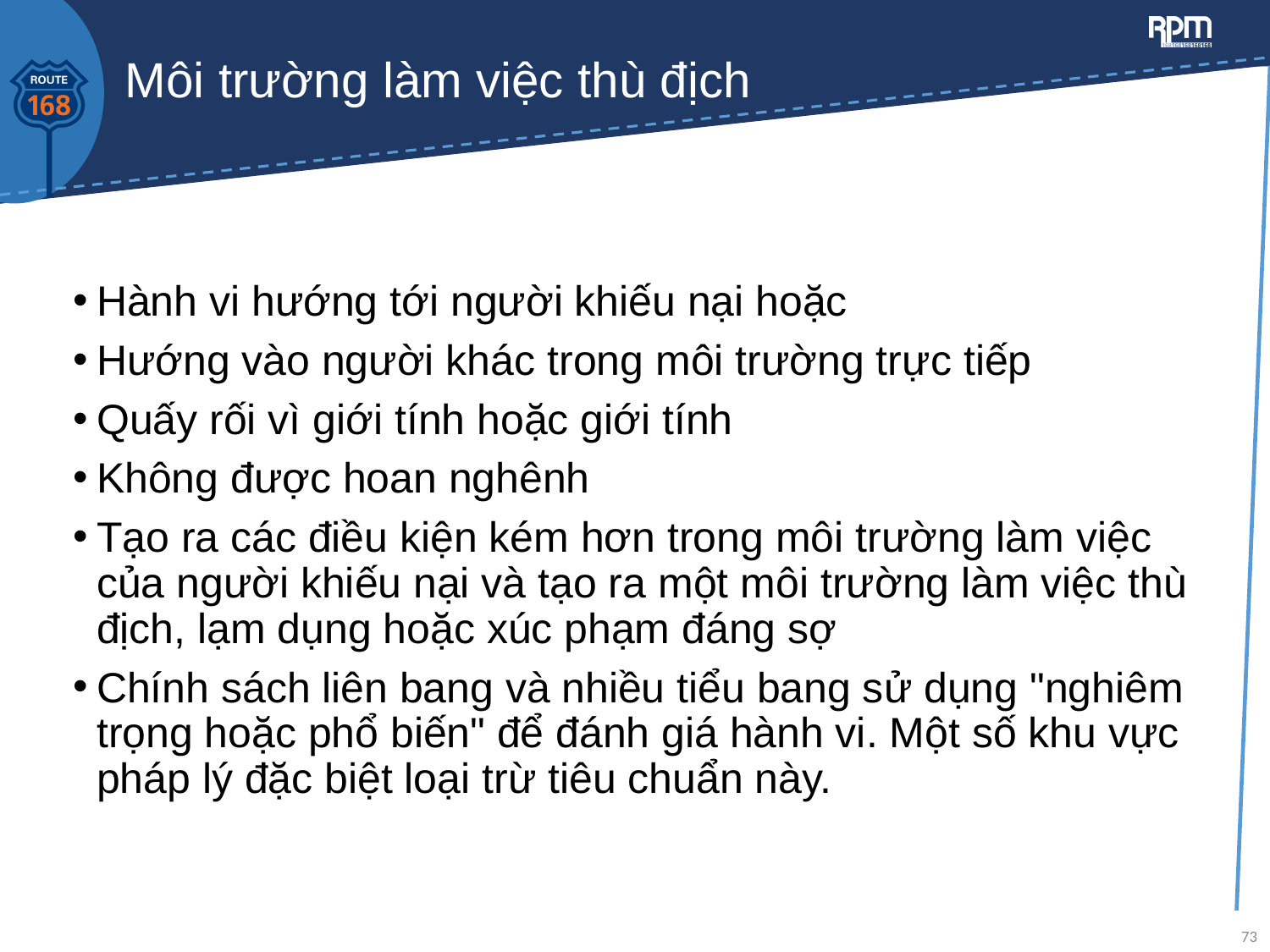

# Môi trường làm việc thù địch

Hành vi hướng tới người khiếu nại hoặc
Hướng vào người khác trong môi trường trực tiếp
Quấy rối vì giới tính hoặc giới tính
Không được hoan nghênh
Tạo ra các điều kiện kém hơn trong môi trường làm việc của người khiếu nại và tạo ra một môi trường làm việc thù địch, lạm dụng hoặc xúc phạm đáng sợ
Chính sách liên bang và nhiều tiểu bang sử dụng "nghiêm trọng hoặc phổ biến" để đánh giá hành vi. Một số khu vực pháp lý đặc biệt loại trừ tiêu chuẩn này.

73